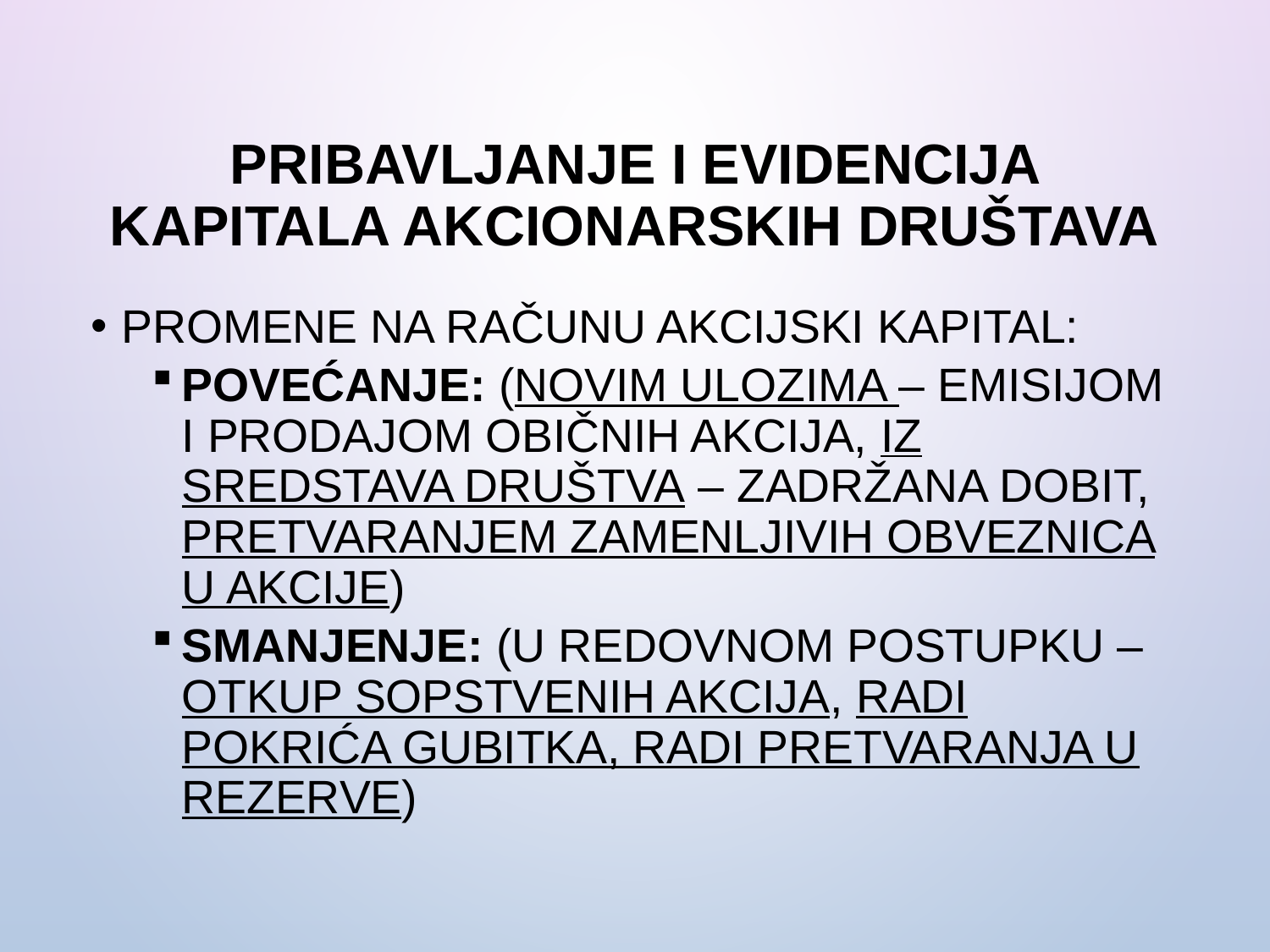

# Pribavljanje i evidencija kapitala akcionarskih društava
Promene na računu akcijski kapital:
Povećanje: (novim ulozima – emisijom i prodajom običnih akcija, iz sredstava društva – zadržana dobit, pretvaranjem zamenljivih obveznica u akcije)
Smanjenje: (u redovnom postupku – otkup sopstvenih akcija, radi pokrića gubitka, radi pretvaranja u rezerve)